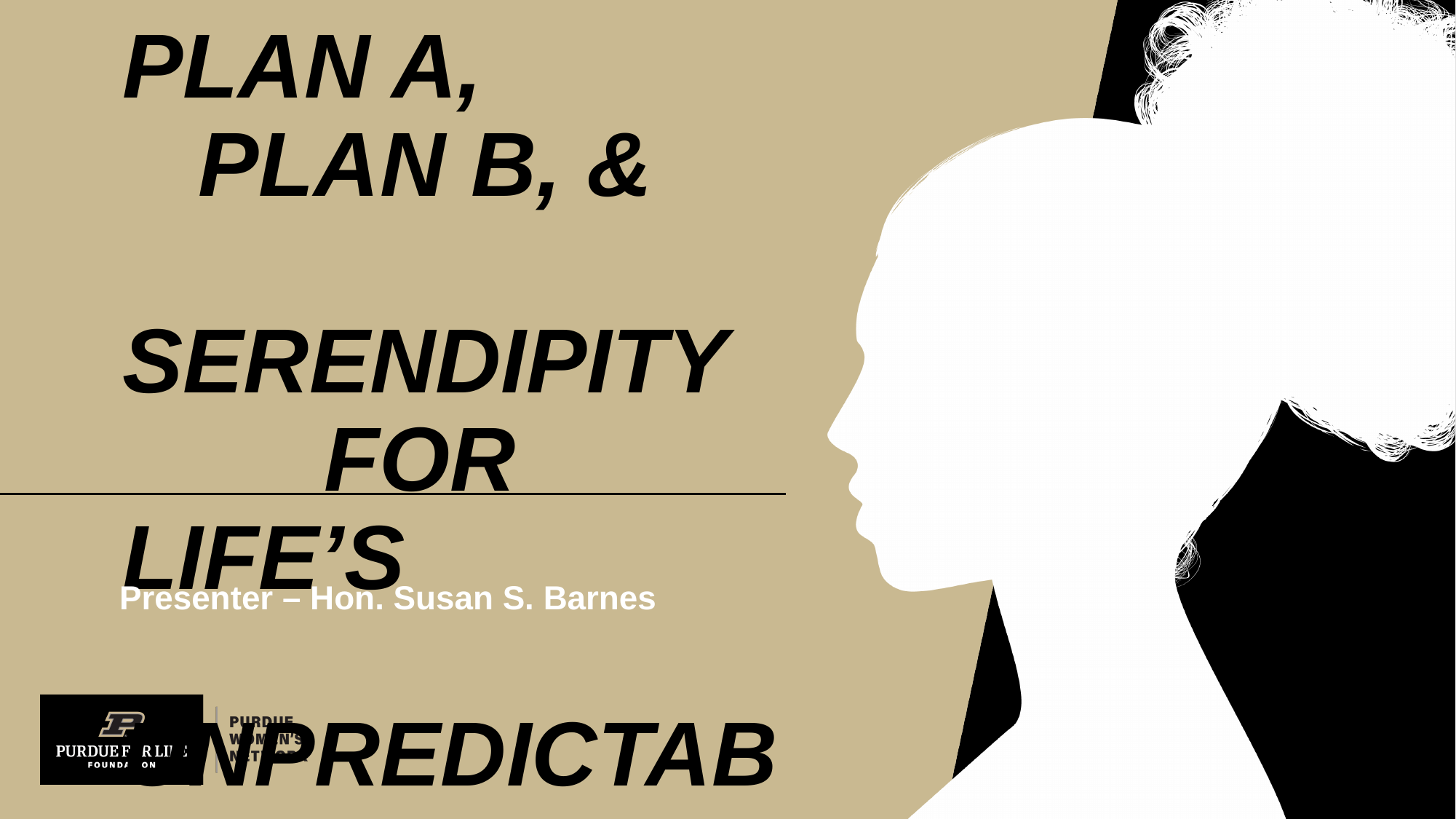

# Plan a, Plan b, & serendipity for life’s unpredictable journey
 Presenter – Hon. Susan S. Barnes